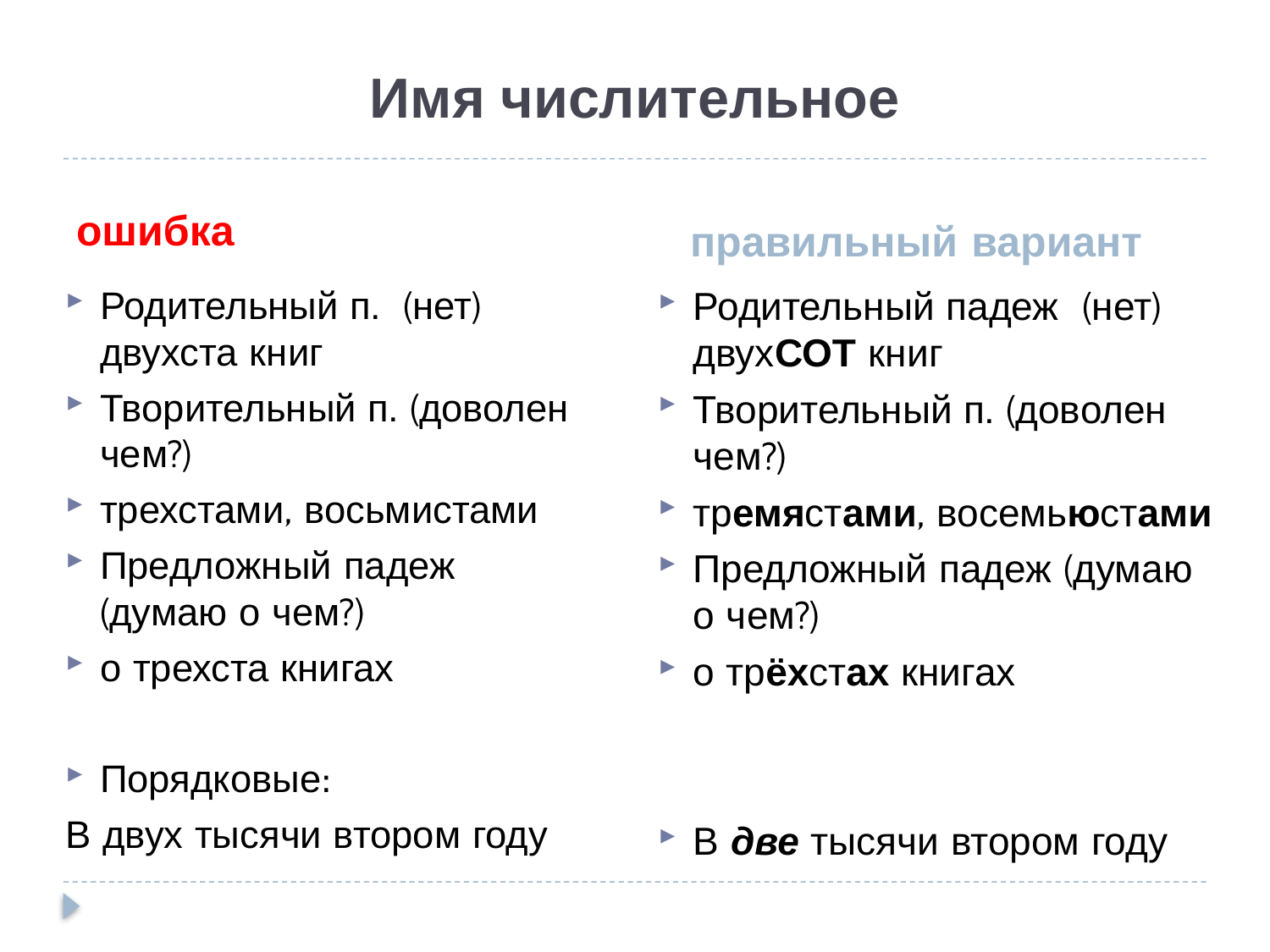

# Имя числительное
ошибка
правильный вариант
Родительный п.  (нет) двухста книг
Творительный п. (доволен чем?)
трехстами, восьмистами
Предложный падеж (думаю о чем?)
о трехста книгах

Порядковые:
В двух тысячи втором году
Родительный падеж  (нет) двухСОТ книг
Творительный п. (доволен чем?)
тремястами, восемьюстами
Предложный падеж (думаю о чем?)
о трёхстах книгах

В две тысячи втором году